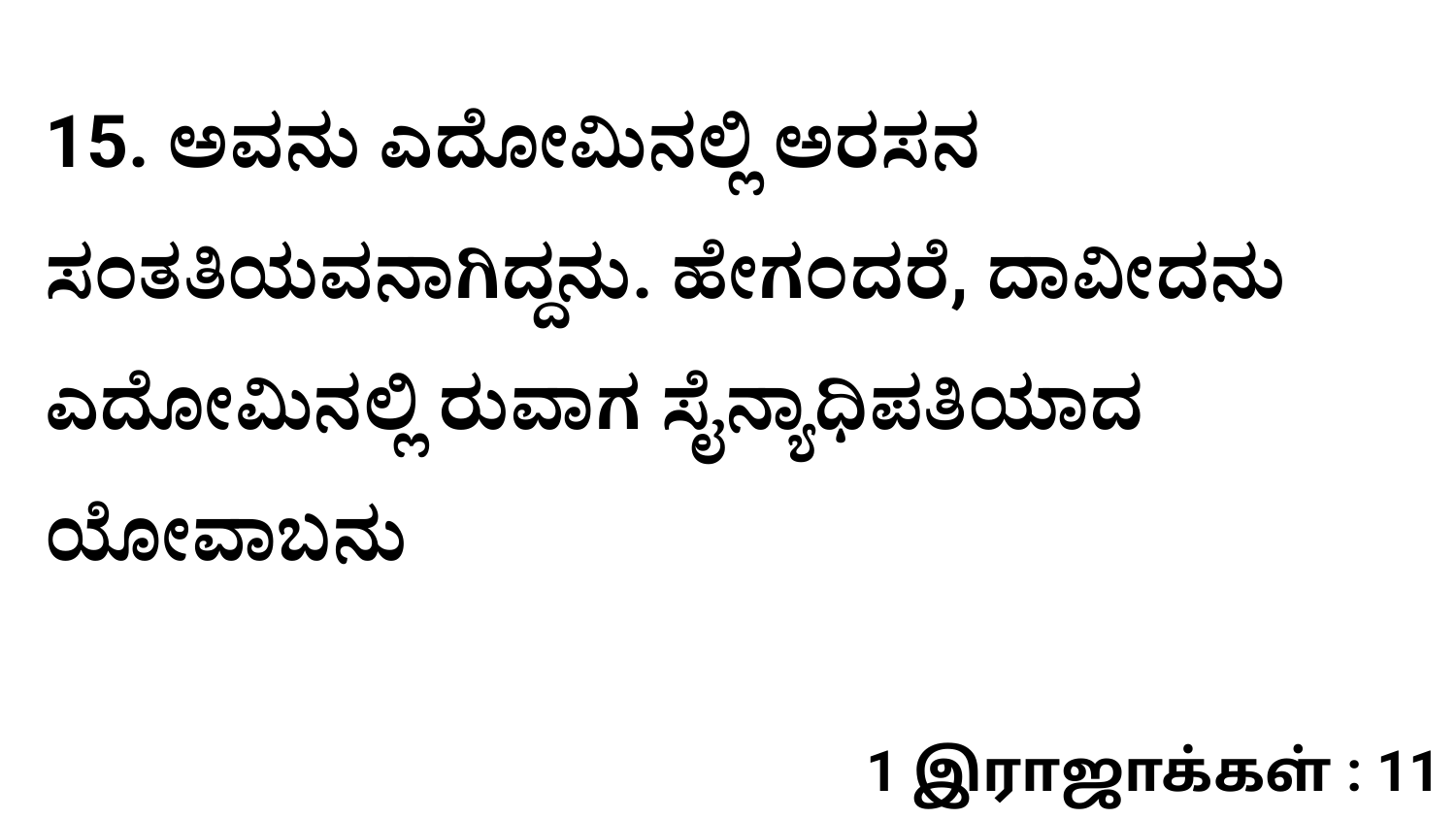

15. ಅವನು ಎದೋಮಿನಲ್ಲಿ ಅರಸನ ಸಂತತಿಯವನಾಗಿದ್ದನು. ಹೇಗಂದರೆ, ದಾವೀದನು ಎದೋಮಿನಲ್ಲಿ ರುವಾಗ ಸೈನ್ಯಾಧಿಪತಿಯಾದ ಯೋವಾಬನು
1 இராஜாக்கள் : 11